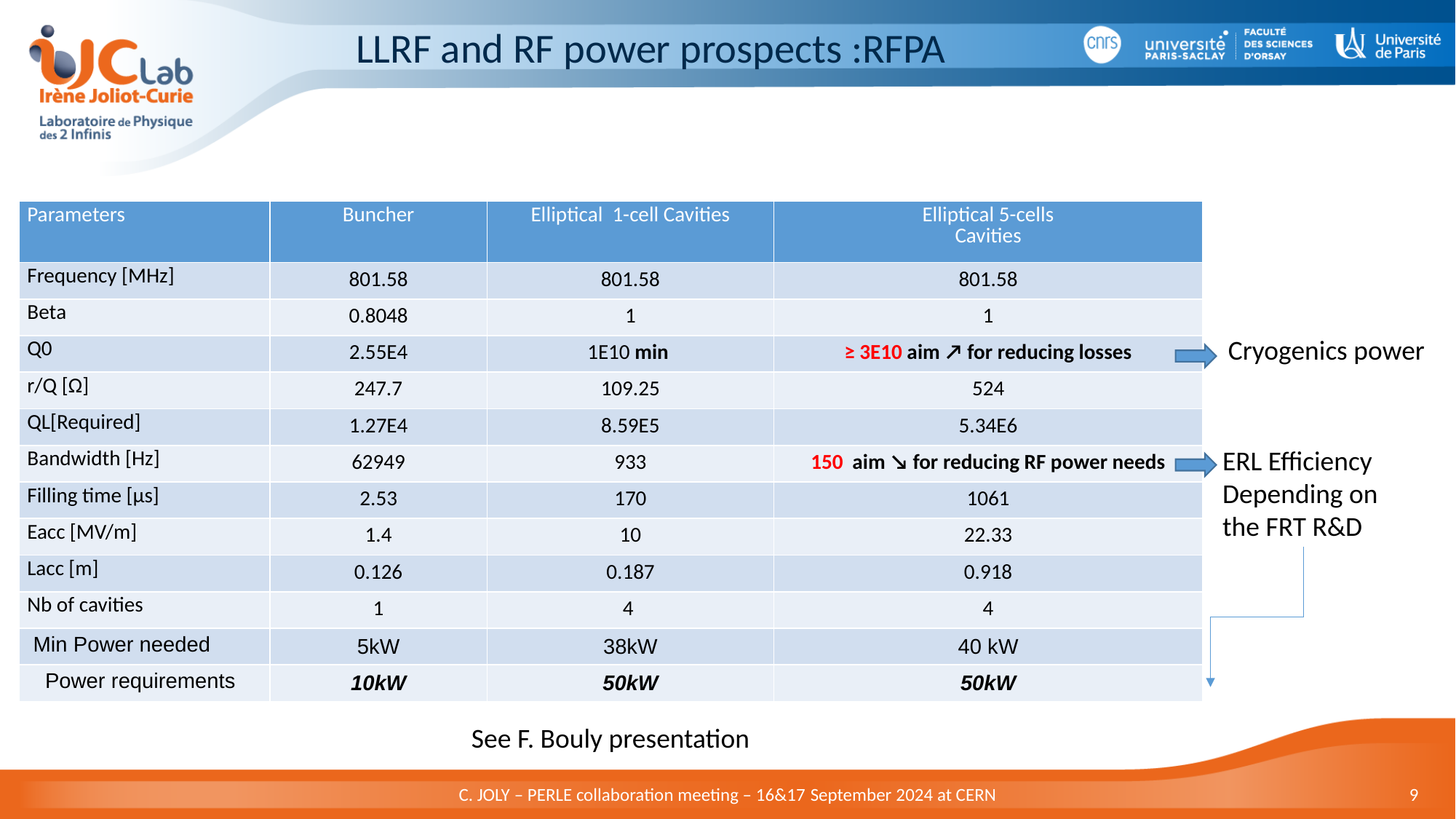

# LLRF and RF power prospects :RFPA
| Parameters | Buncher | Elliptical 1-cell Cavities | Elliptical 5-cells Cavities |
| --- | --- | --- | --- |
| Frequency [MHz] | 801.58 | 801.58 | 801.58 |
| Beta | 0.8048 | 1 | 1 |
| Q0 | 2.55E4 | 1E10 min | ≥ 3E10 aim ↗ for reducing losses |
| r/Q [Ω] | 247.7 | 109.25 | 524 |
| QL[Required] | 1.27E4 | 8.59E5 | 5.34E6 |
| Bandwidth [Hz] | 62949 | 933 | 150 aim ↘ for reducing RF power needs |
| Filling time [µs] | 2.53 | 170 | 1061 |
| Eacc [MV/m] | 1.4 | 10 | 22.33 |
| Lacc [m] | 0.126 | 0.187 | 0.918 |
| Nb of cavities | 1 | 4 | 4 |
| Min Power needed | 5kW | 38kW | 40 kW |
| Power requirements | 10kW | 50kW | 50kW |
Cryogenics power

ERL Efficiency
Depending on
the FRT R&D

See F. Bouly presentation
C. JOLY – PERLE collaboration meeting – 16&17 September 2024 at CERN
9